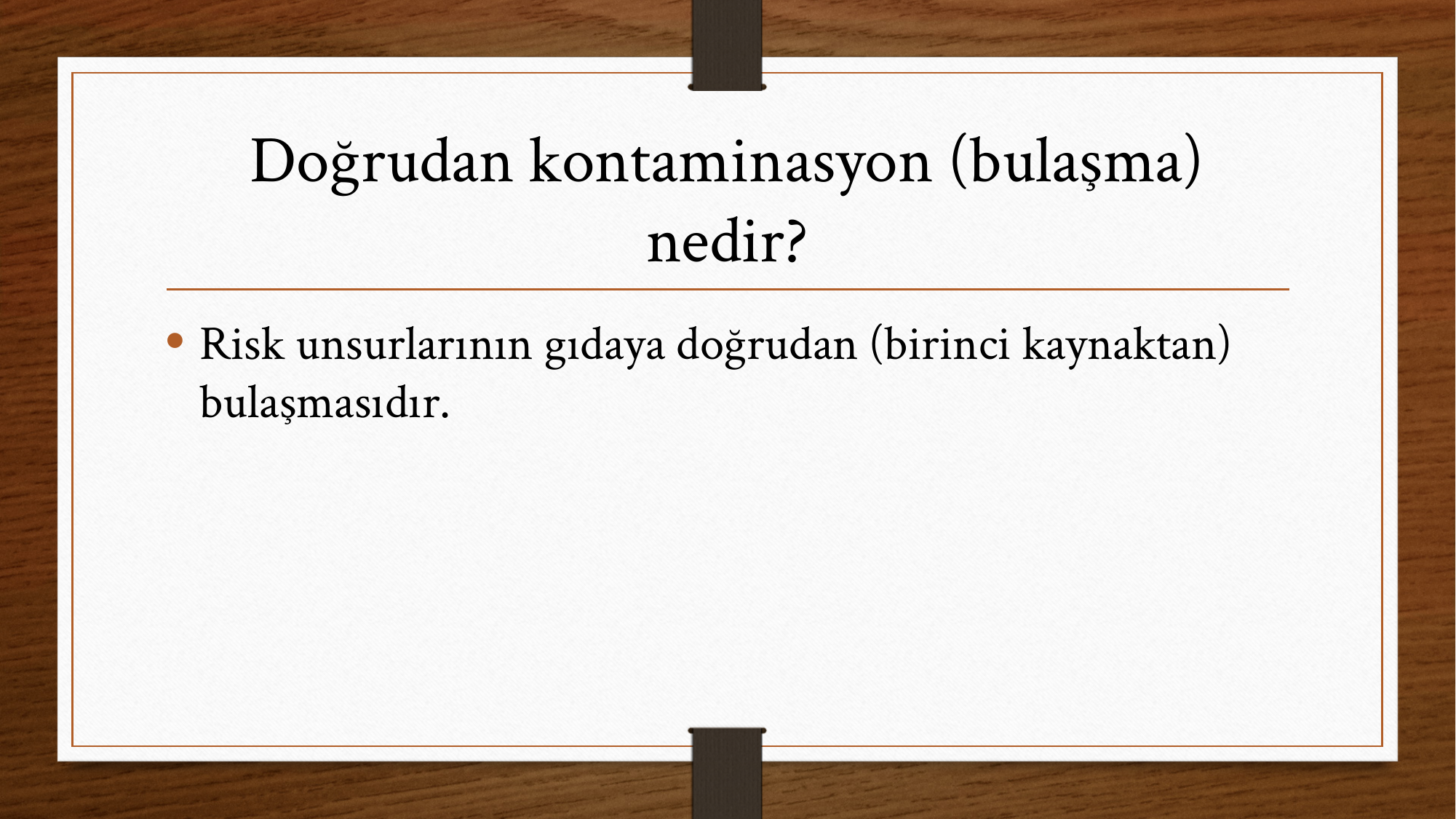

# Doğrudan kontaminasyon (bulaşma) nedir?
Risk unsurlarının gıdaya doğrudan (birinci kaynaktan) bulaşmasıdır.